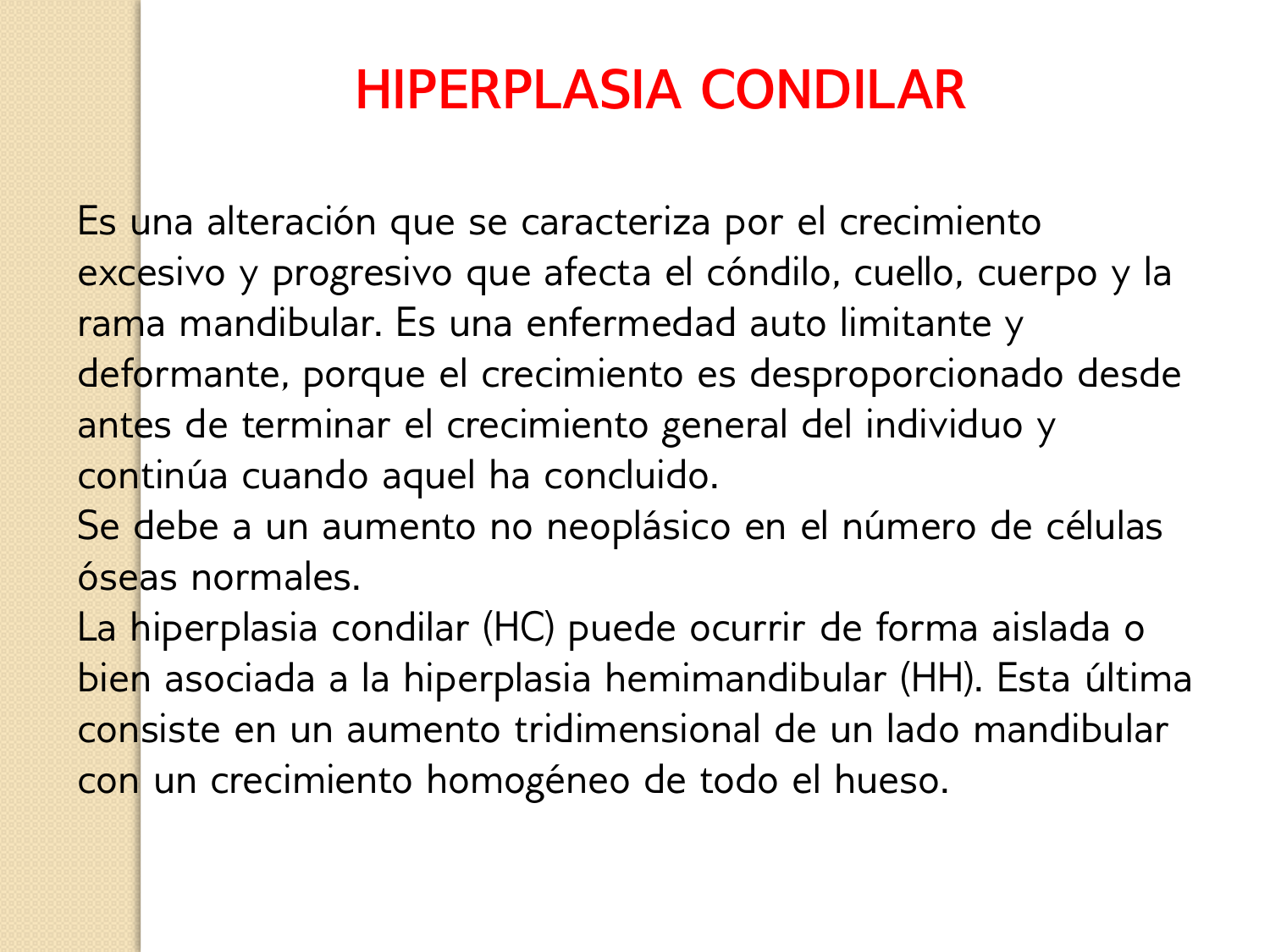

HIPERPLASIA CONDILAR
Es una alteración que se caracteriza por el crecimiento excesivo y progresivo que afecta el cóndilo, cuello, cuerpo y la rama mandibular. Es una enfermedad auto limitante y deformante, porque el crecimiento es desproporcionado desde antes de terminar el crecimiento general del individuo y continúa cuando aquel ha concluido.
Se debe a un aumento no neoplásico en el número de células óseas normales.
La hiperplasia condilar (HC) puede ocurrir de forma aislada o bien asociada a la hiperplasia hemimandibular (HH). Esta última consiste en un aumento tridimensional de un lado mandibular con un crecimiento homogéneo de todo el hueso.